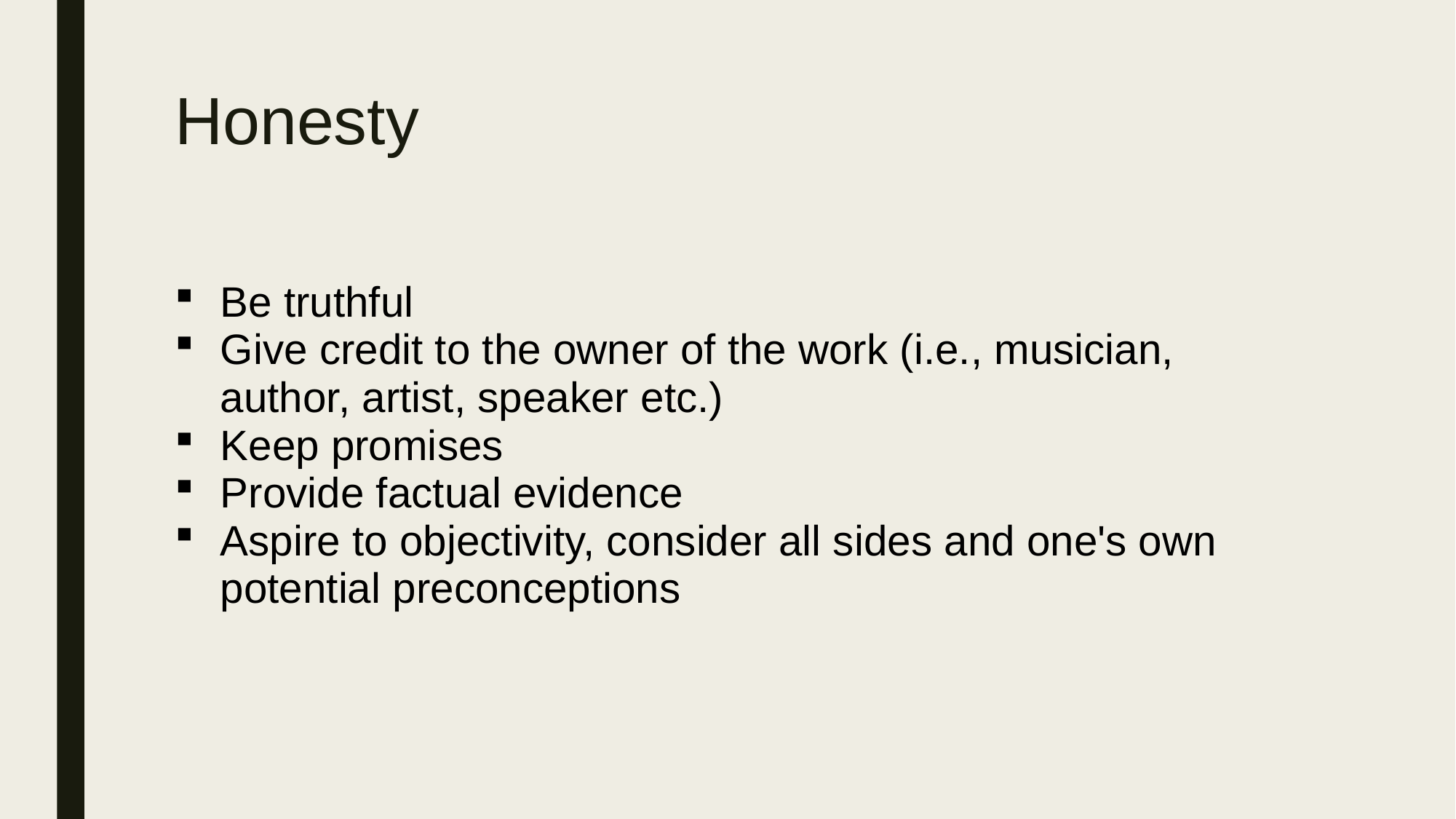

# Honesty
Be truthful
Give credit to the owner of the work (i.e., musician, author, artist, speaker etc.)
Keep promises
Provide factual evidence
Aspire to objectivity, consider all sides and one's own potential preconceptions